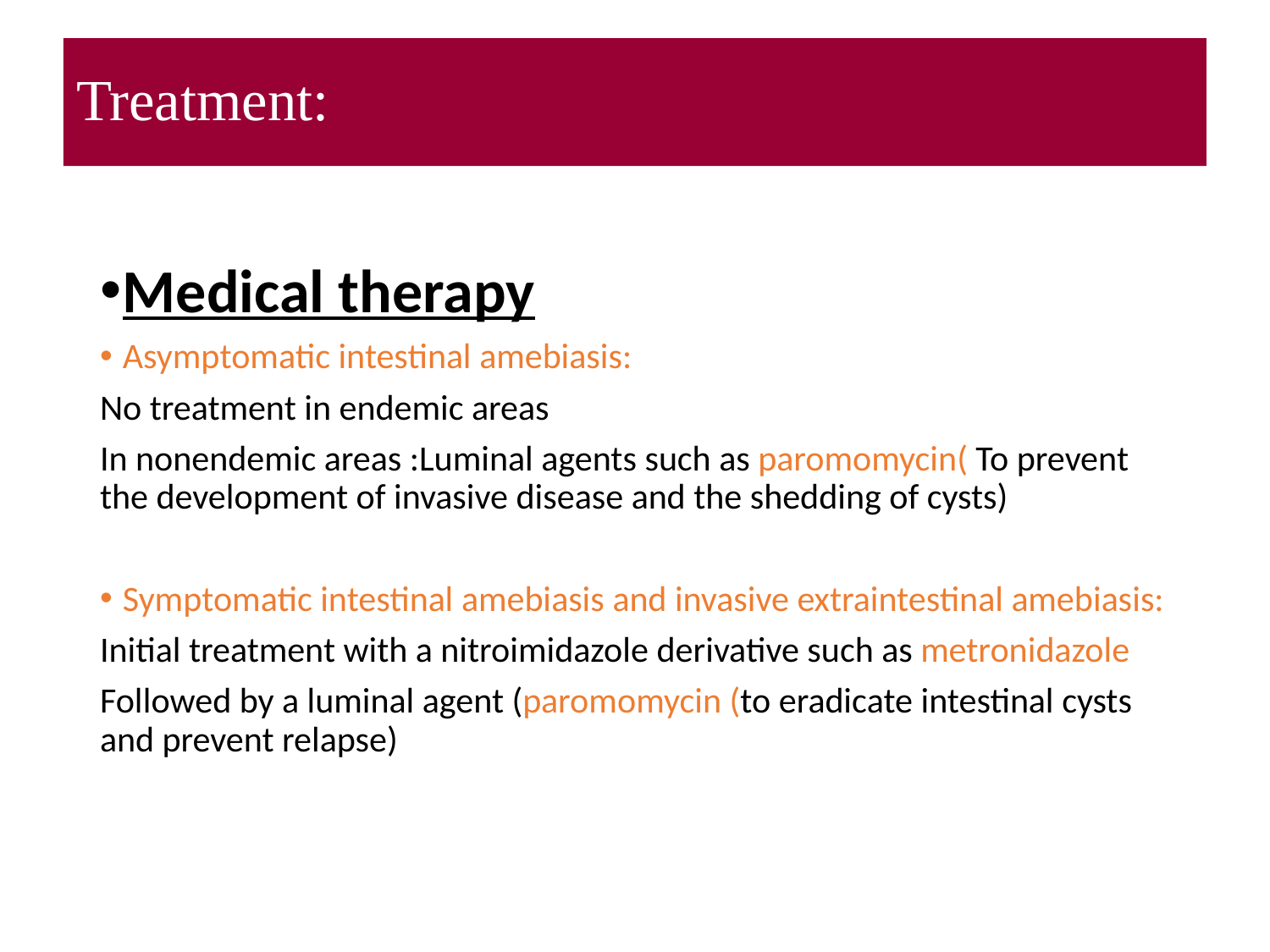

Treatment:
#
Medical therapy
Asymptomatic intestinal amebiasis:
No treatment in endemic areas
In nonendemic areas :Luminal agents such as paromomycin( To prevent the development of invasive disease and the shedding of cysts)

Symptomatic intestinal amebiasis and invasive extraintestinal amebiasis:
Initial treatment with a nitroimidazole derivative such as metronidazole
Followed by a luminal agent (paromomycin (to eradicate intestinal cysts and prevent relapse)